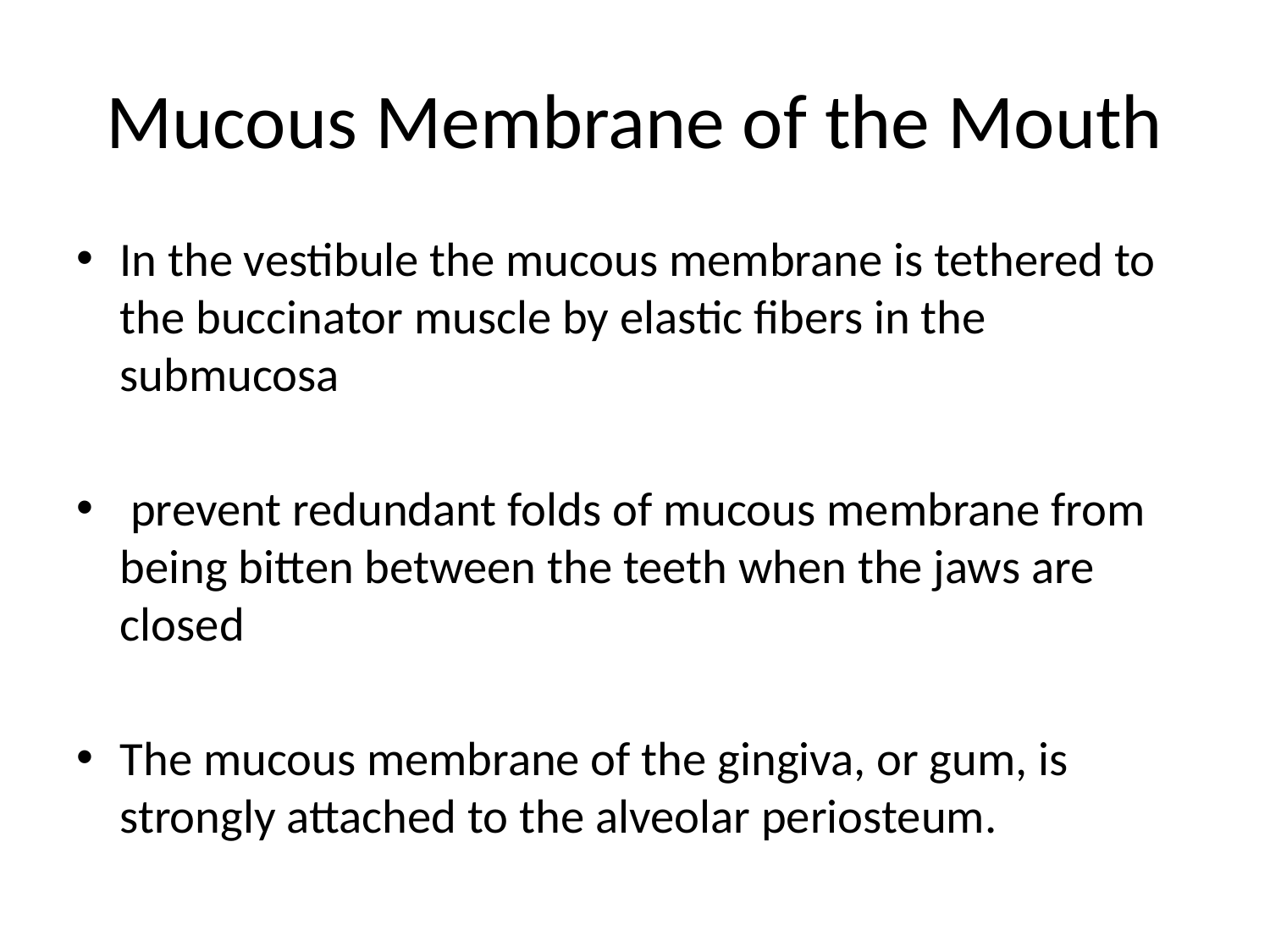

# Mucous Membrane of the Mouth
In the vestibule the mucous membrane is tethered to the buccinator muscle by elastic fibers in the submucosa

 prevent redundant folds of mucous membrane from being bitten between the teeth when the jaws are closed

The mucous membrane of the gingiva, or gum, is strongly attached to the alveolar periosteum.